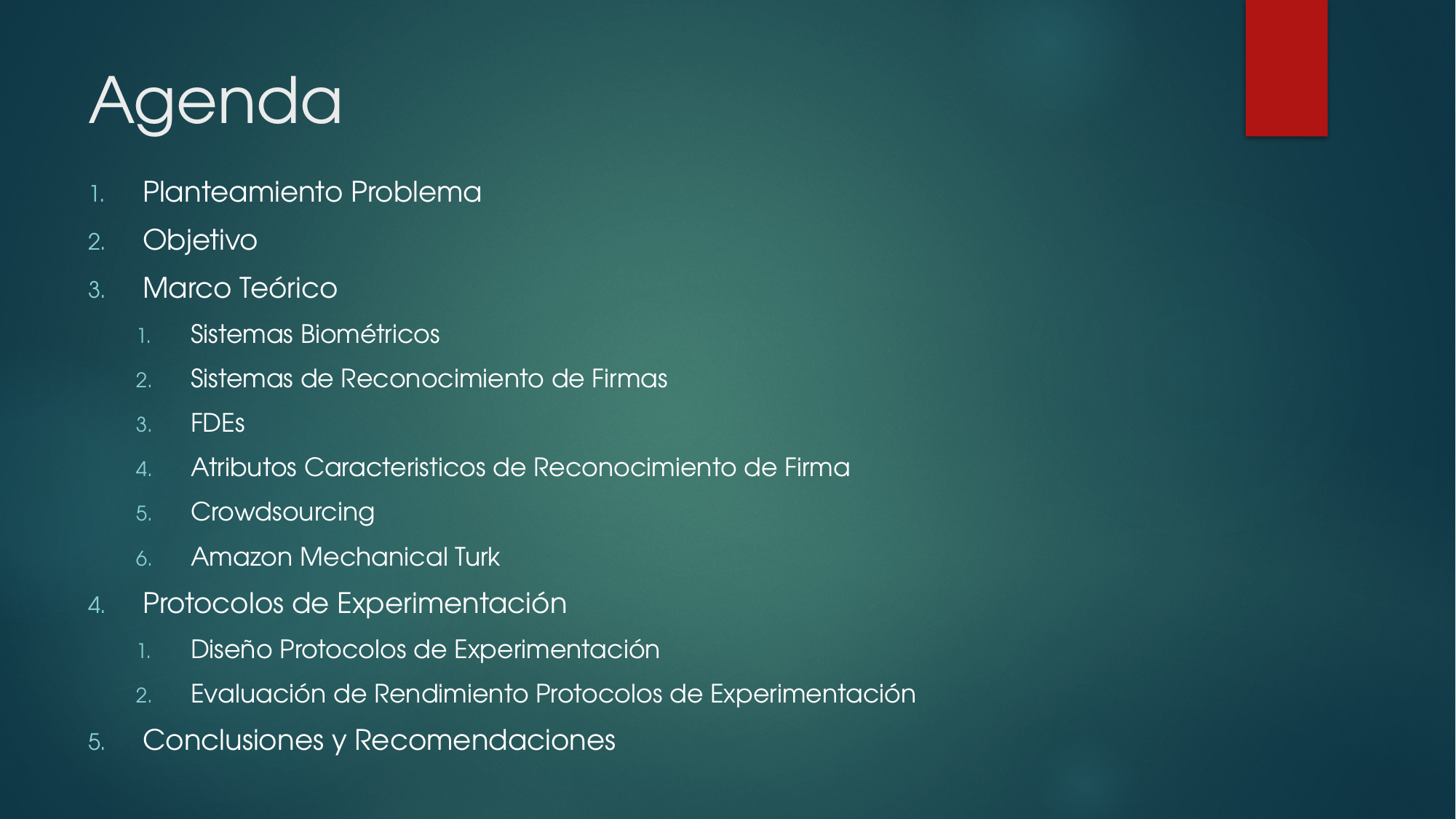

# Agenda
Planteamiento Problema
Objetivo
Marco Teórico
Sistemas Biométricos
Sistemas de Reconocimiento de Firmas
FDEs
Atributos Caracteristicos de Reconocimiento de Firma
Crowdsourcing
Amazon Mechanical Turk
Protocolos de Experimentación
Diseño Protocolos de Experimentación
Evaluación de Rendimiento Protocolos de Experimentación
Conclusiones y Recomendaciones